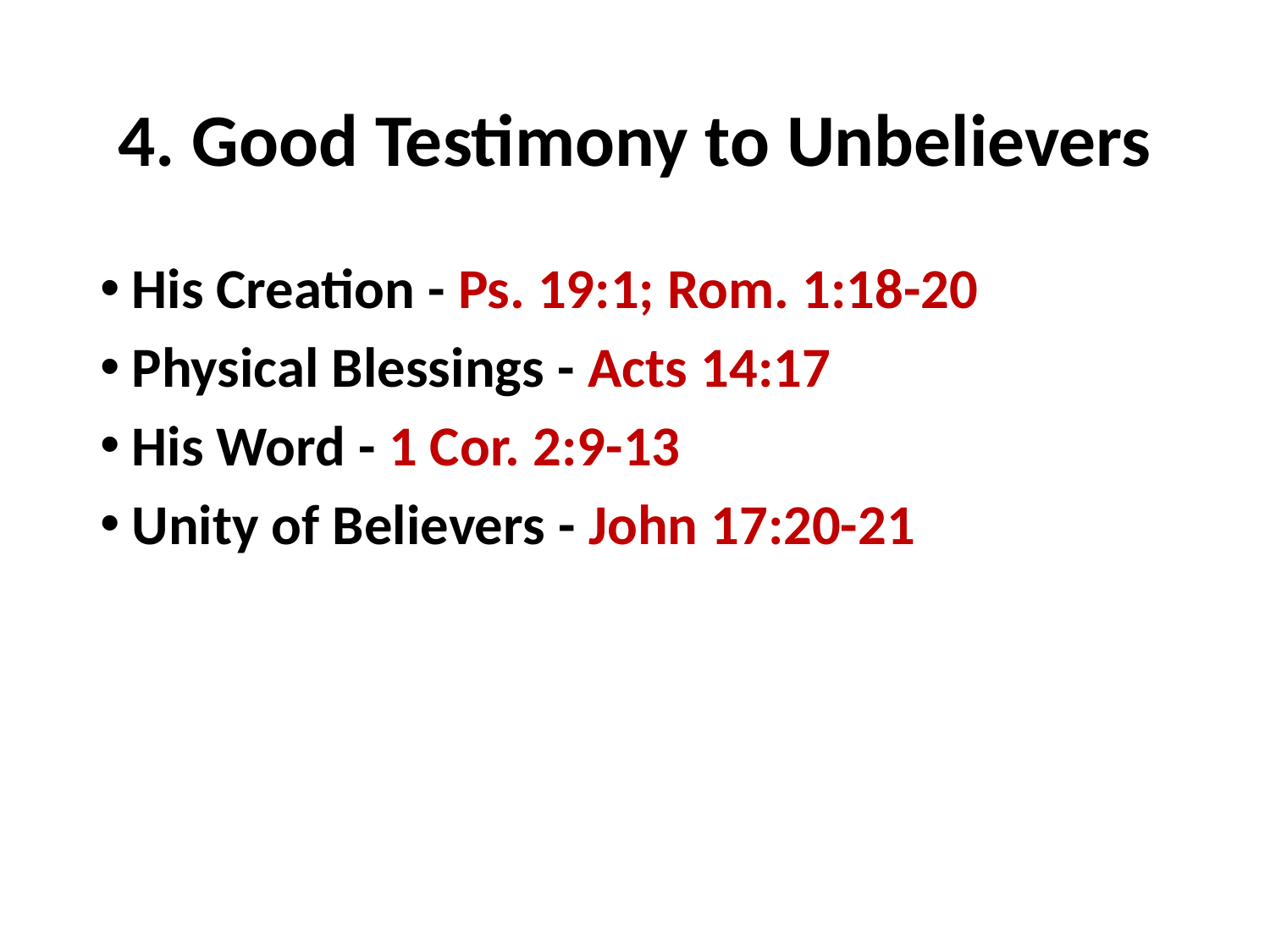

# 4. Good Testimony to Unbelievers
His Creation - Ps. 19:1; Rom. 1:18-20
Physical Blessings - Acts 14:17
His Word - 1 Cor. 2:9-13
Unity of Believers - John 17:20-21